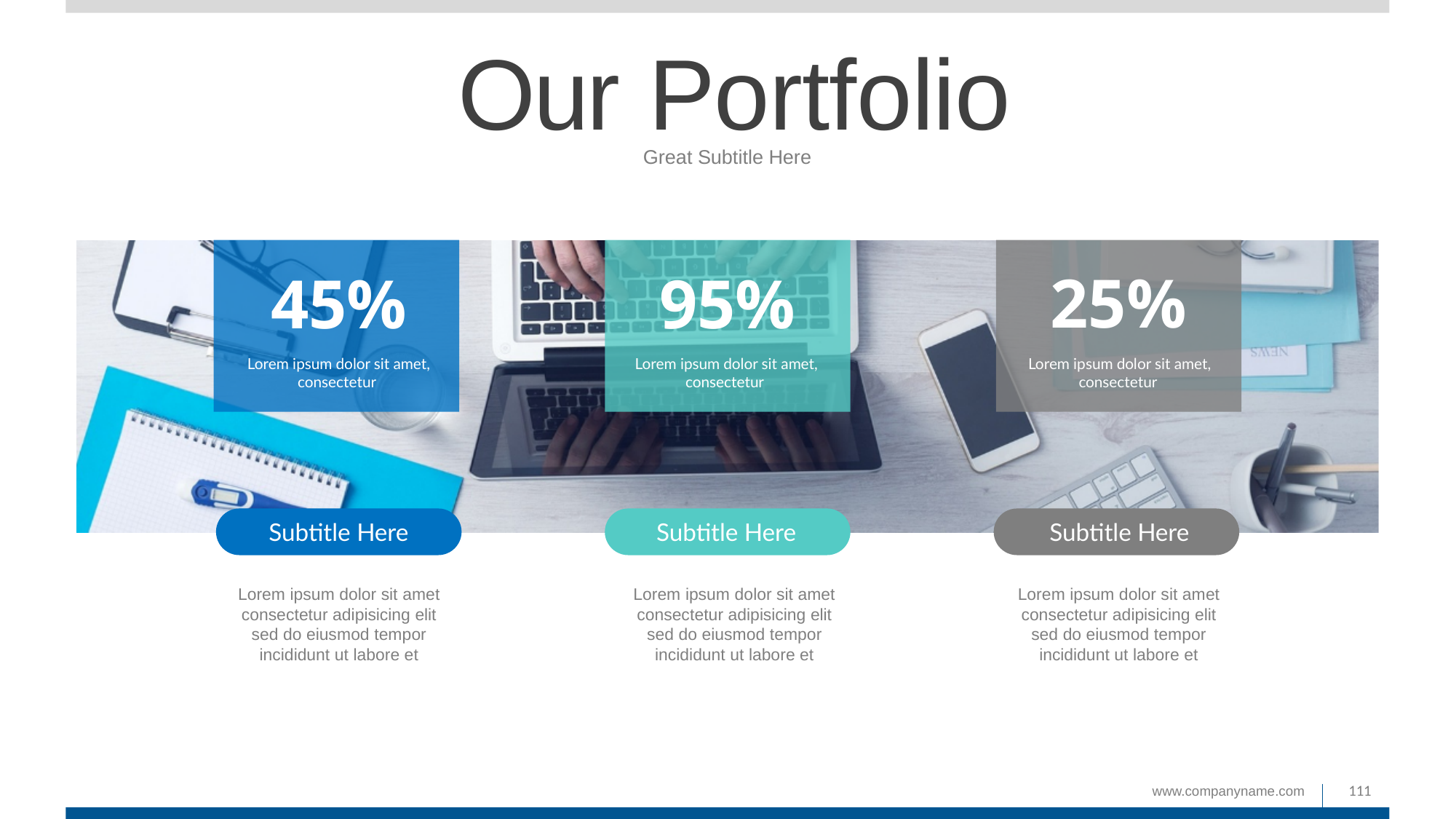

Our Portfolio
Great Subtitle Here

25%
45%
95%
Lorem ipsum dolor sit amet, consectetur
Lorem ipsum dolor sit amet, consectetur
Lorem ipsum dolor sit amet, consectetur

Subtitle Here
Subtitle Here
Subtitle Here
Lorem ipsum dolor sit amet consectetur adipisicing elit sed do eiusmod tempor incididunt ut labore et
Lorem ipsum dolor sit amet consectetur adipisicing elit sed do eiusmod tempor incididunt ut labore et
Lorem ipsum dolor sit amet consectetur adipisicing elit sed do eiusmod tempor incididunt ut labore et
111
www.companyname.com